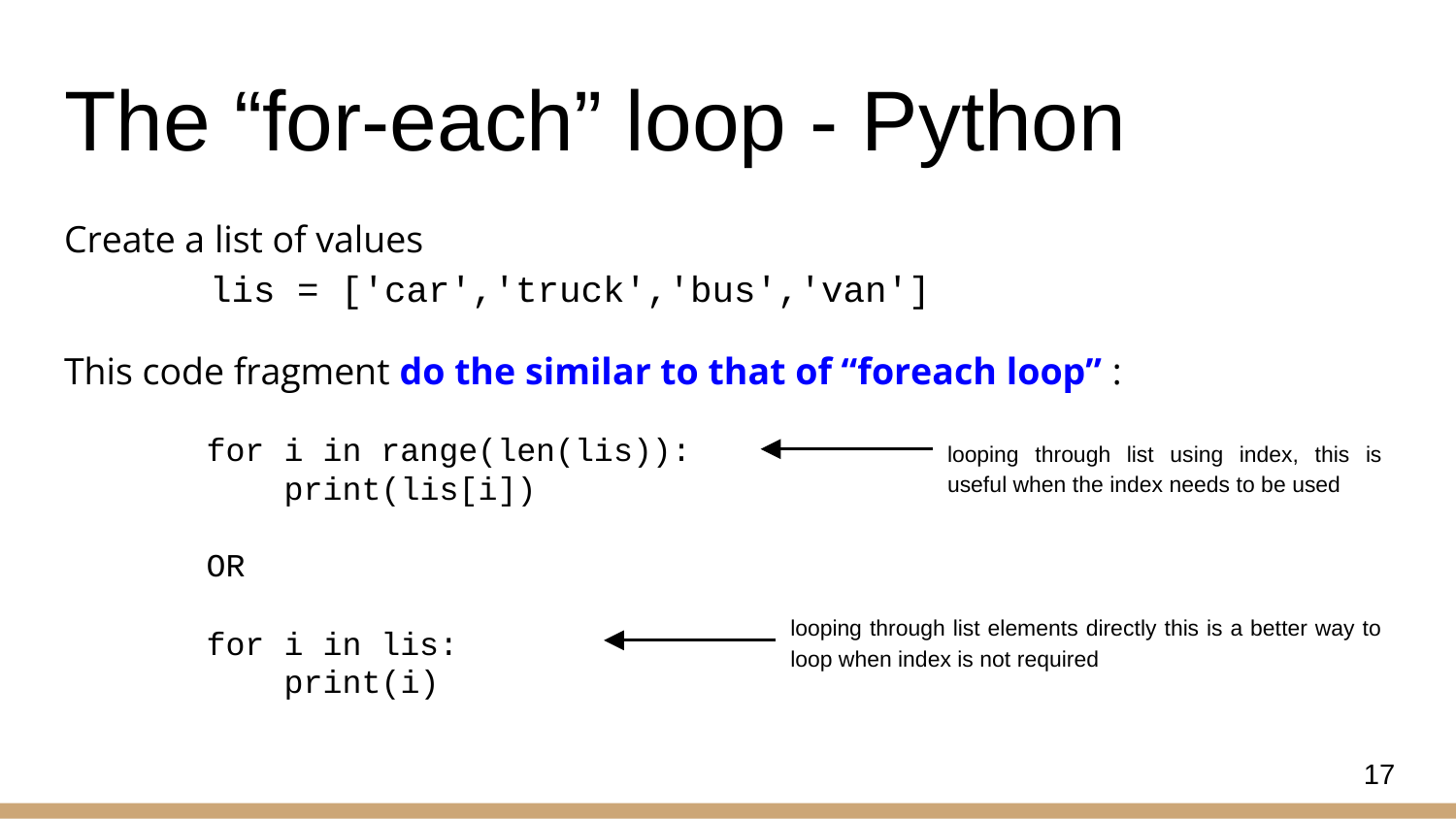

# The “for-each” loop - Python
Create a list of values
	lis = ['car','truck','bus','van']
This code fragment do the similar to that of “foreach loop” :

looping through list using index, this is useful when the index needs to be used
for i in range(len(lis)):
    print(lis[i])

OR

for i in lis:
    print(i)
looping through list elements directly this is a better way to loop when index is not required
17